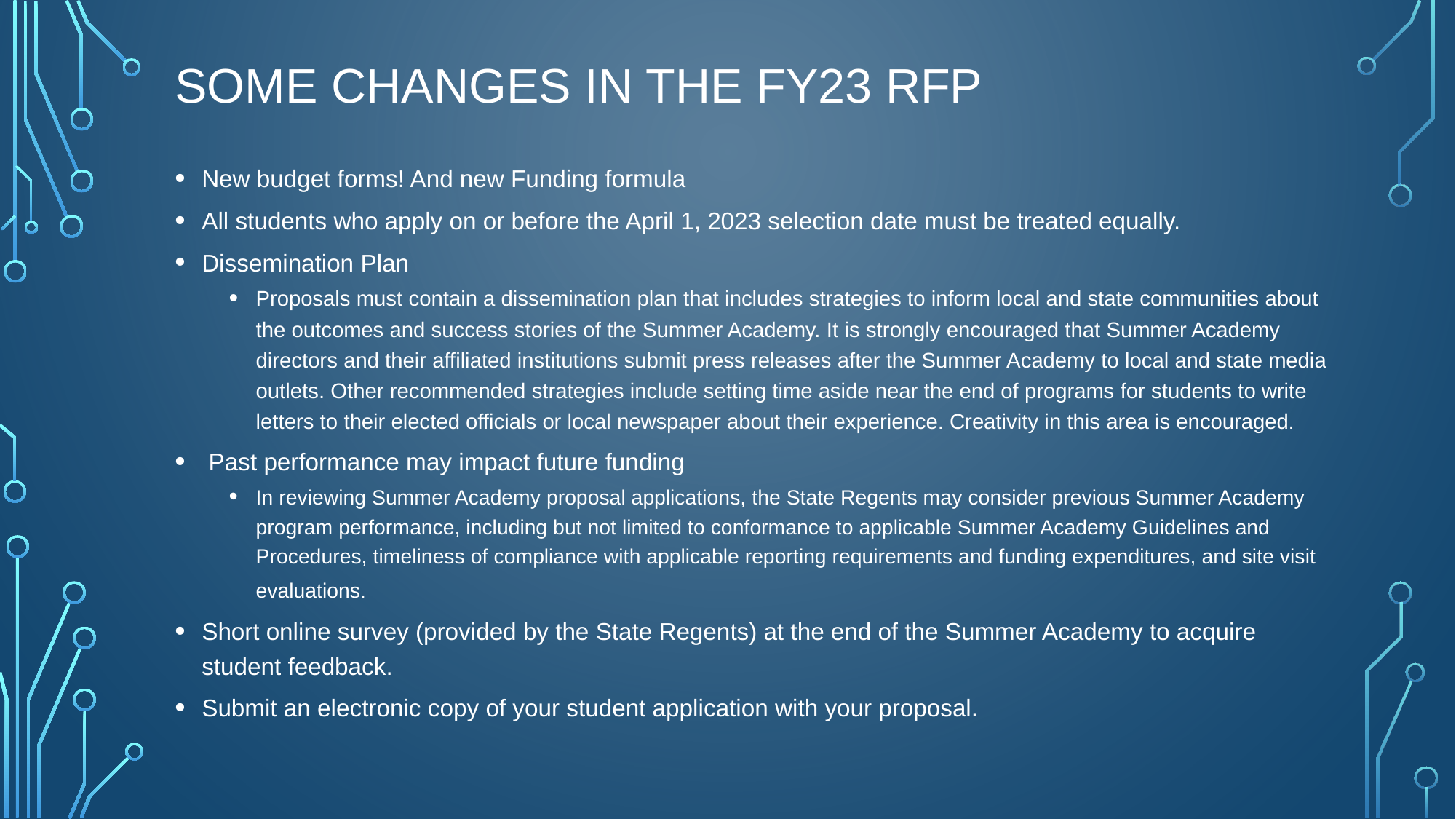

# Some Changes in the FY23 RFP
New budget forms! And new Funding formula
All students who apply on or before the April 1, 2023 selection date must be treated equally.
Dissemination Plan
Proposals must contain a dissemination plan that includes strategies to inform local and state communities about the outcomes and success stories of the Summer Academy. It is strongly encouraged that Summer Academy directors and their affiliated institutions submit press releases after the Summer Academy to local and state media outlets. Other recommended strategies include setting time aside near the end of programs for students to write letters to their elected officials or local newspaper about their experience. Creativity in this area is encouraged.
 Past performance may impact future funding
In reviewing Summer Academy proposal applications, the State Regents may consider previous Summer Academy program performance, including but not limited to conformance to applicable Summer Academy Guidelines and Procedures, timeliness of compliance with applicable reporting requirements and funding expenditures, and site visit evaluations.
Short online survey (provided by the State Regents) at the end of the Summer Academy to acquire student feedback.
Submit an electronic copy of your student application with your proposal.